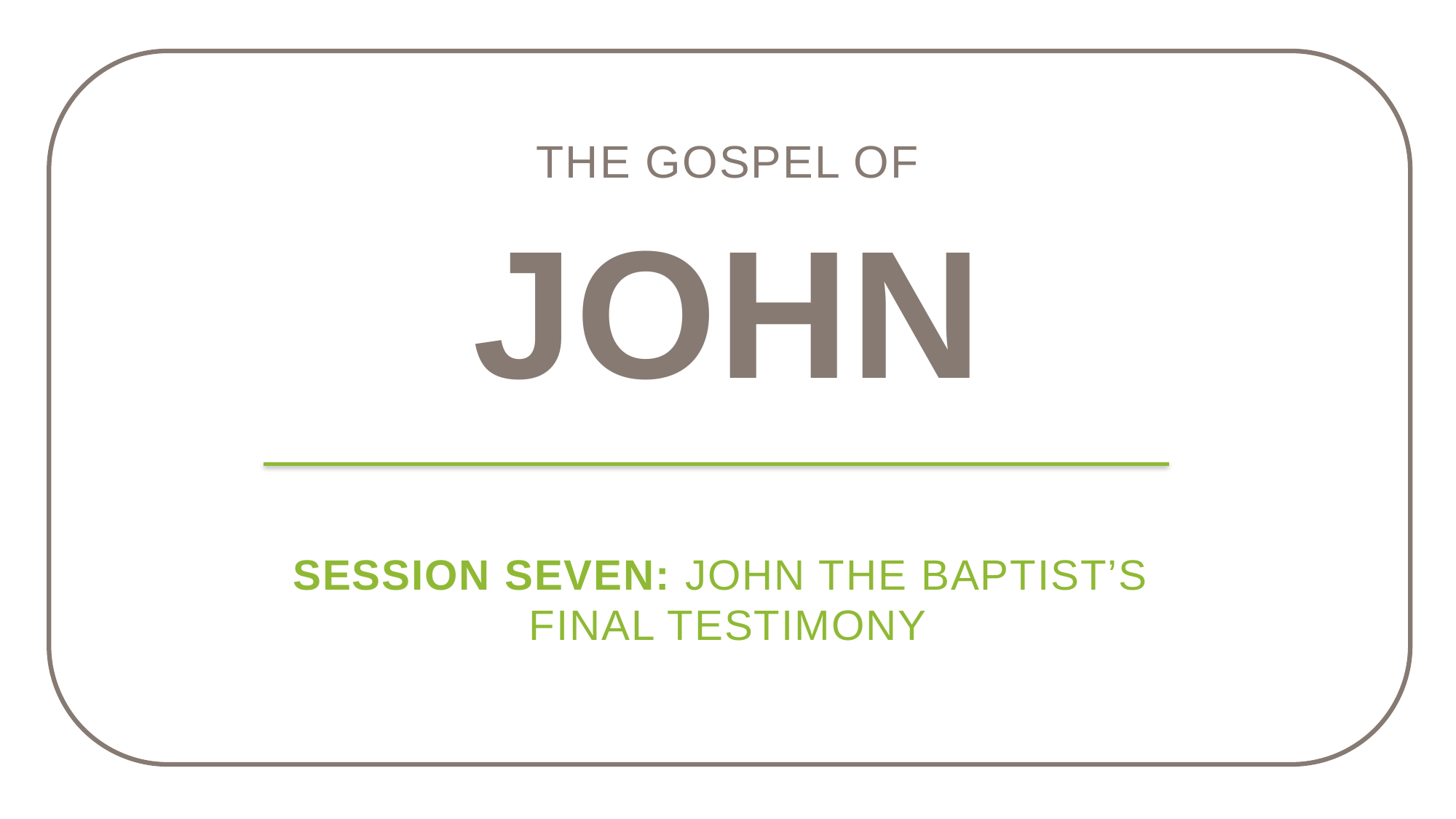

The gospel of
john

Session Seven: John the Baptist’s
Final Testimony